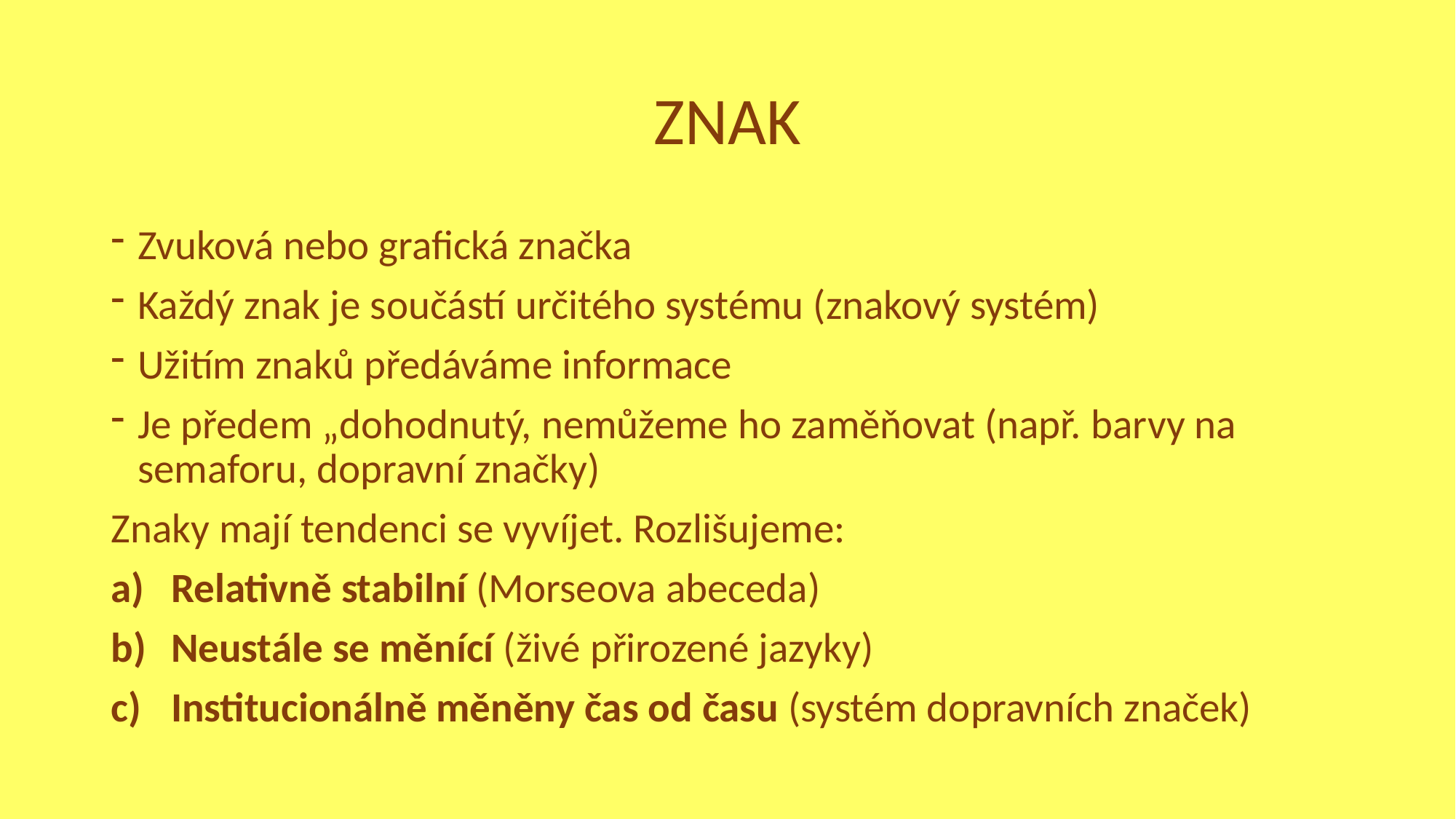

# ZNAK
Zvuková nebo grafická značka
Každý znak je součástí určitého systému (znakový systém)
Užitím znaků předáváme informace
Je předem „dohodnutý, nemůžeme ho zaměňovat (např. barvy na semaforu, dopravní značky)
Znaky mají tendenci se vyvíjet. Rozlišujeme:
Relativně stabilní (Morseova abeceda)
Neustále se měnící (živé přirozené jazyky)
Institucionálně měněny čas od času (systém dopravních značek)